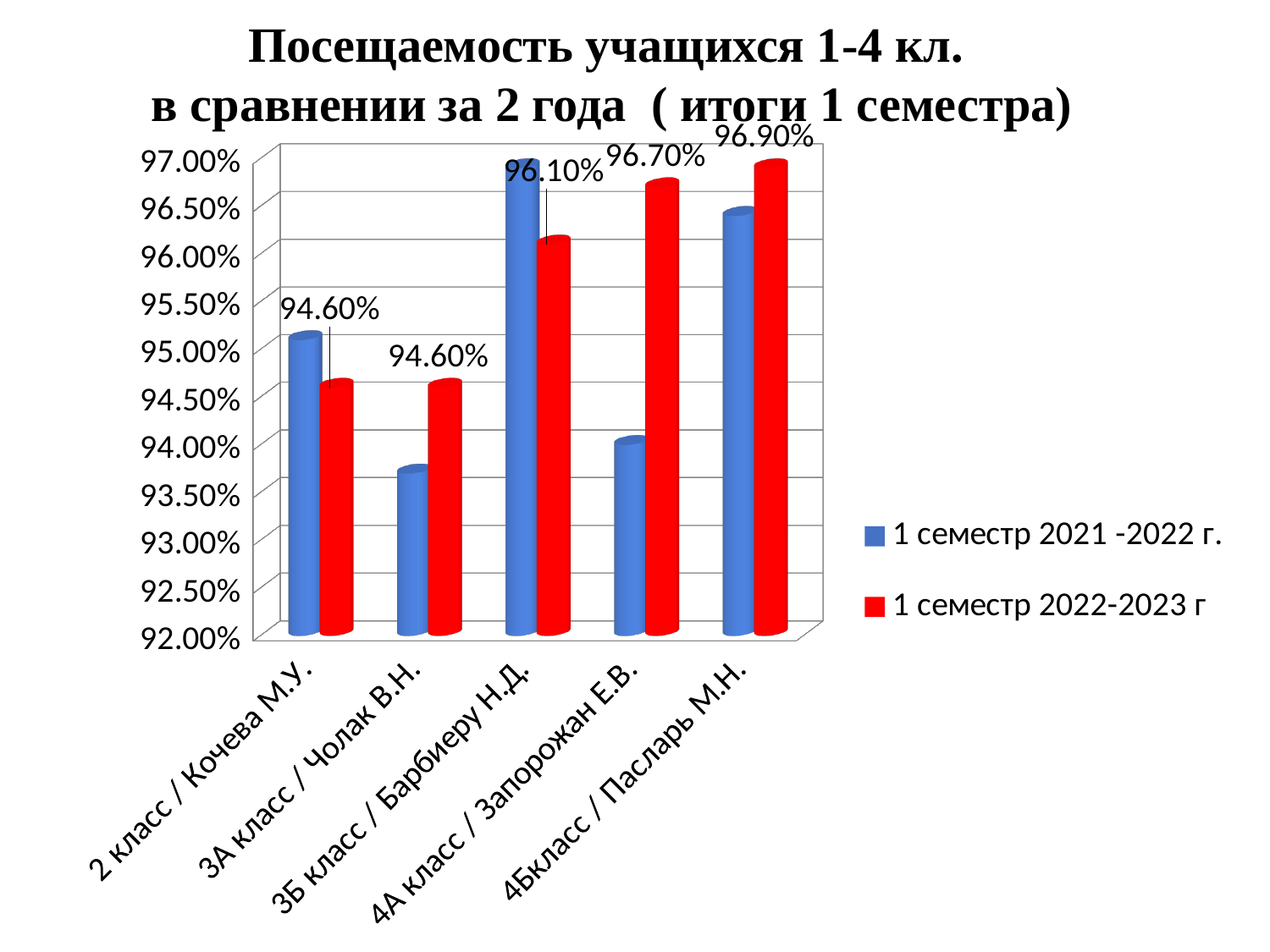

Посещаемость учащихся 1-4 кл.
в сравнении за 2 года  ( итоги 1 семестра)

[unsupported chart]